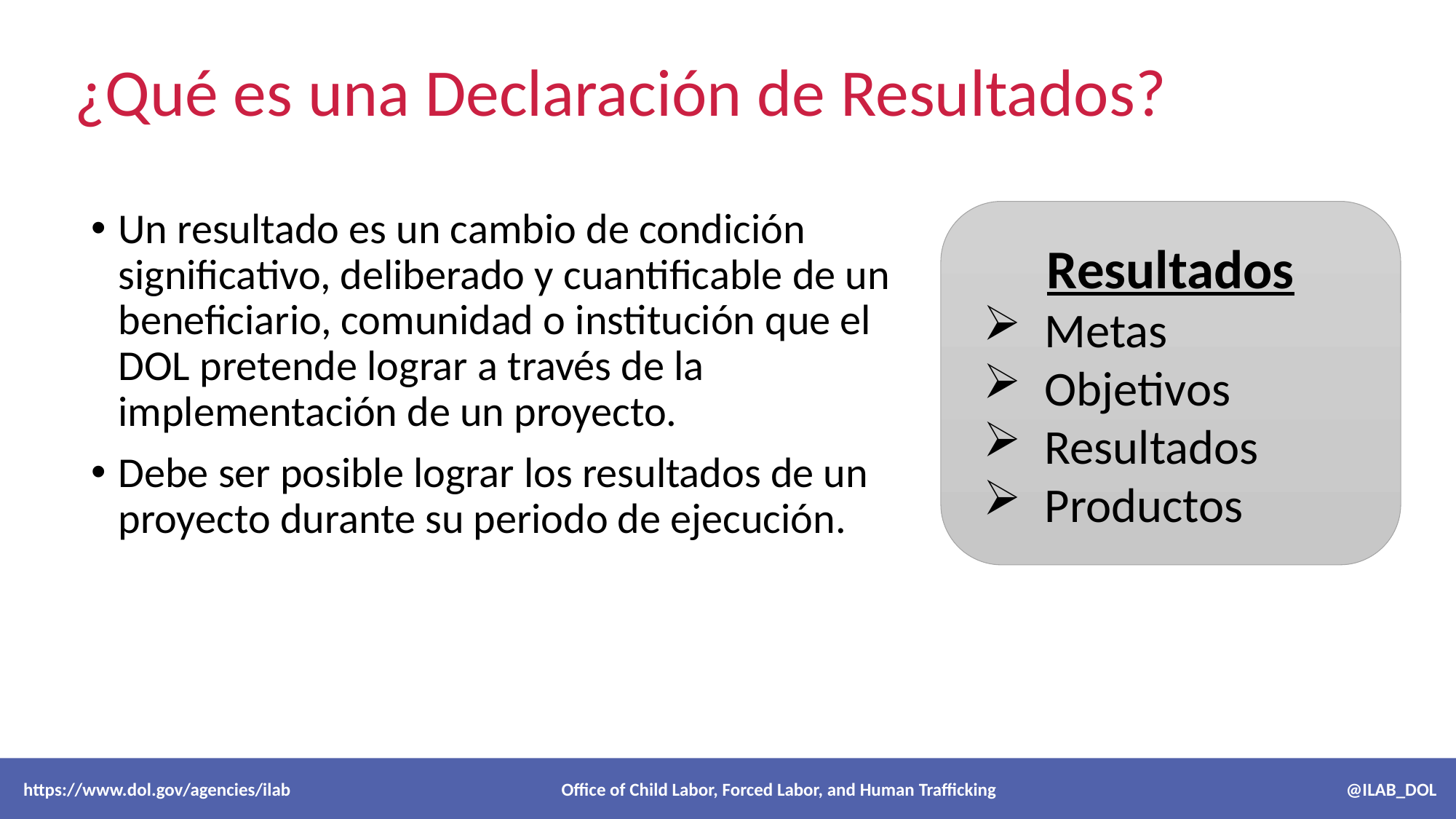

# ¿Qué es una Declaración de Resultados?
Un resultado es un cambio de condición significativo, deliberado y cuantificable de un beneficiario, comunidad o institución que el DOL pretende lograr a través de la implementación de un proyecto.
Debe ser posible lograr los resultados de un proyecto durante su periodo de ejecución.
Resultados
Metas
Objetivos
Resultados
Productos
   https://www.dol.gov/agencies/ilab                                                                 Office of Child Labor, Forced Labor, and Human Trafficking                                                                                    @ILAB_DOL